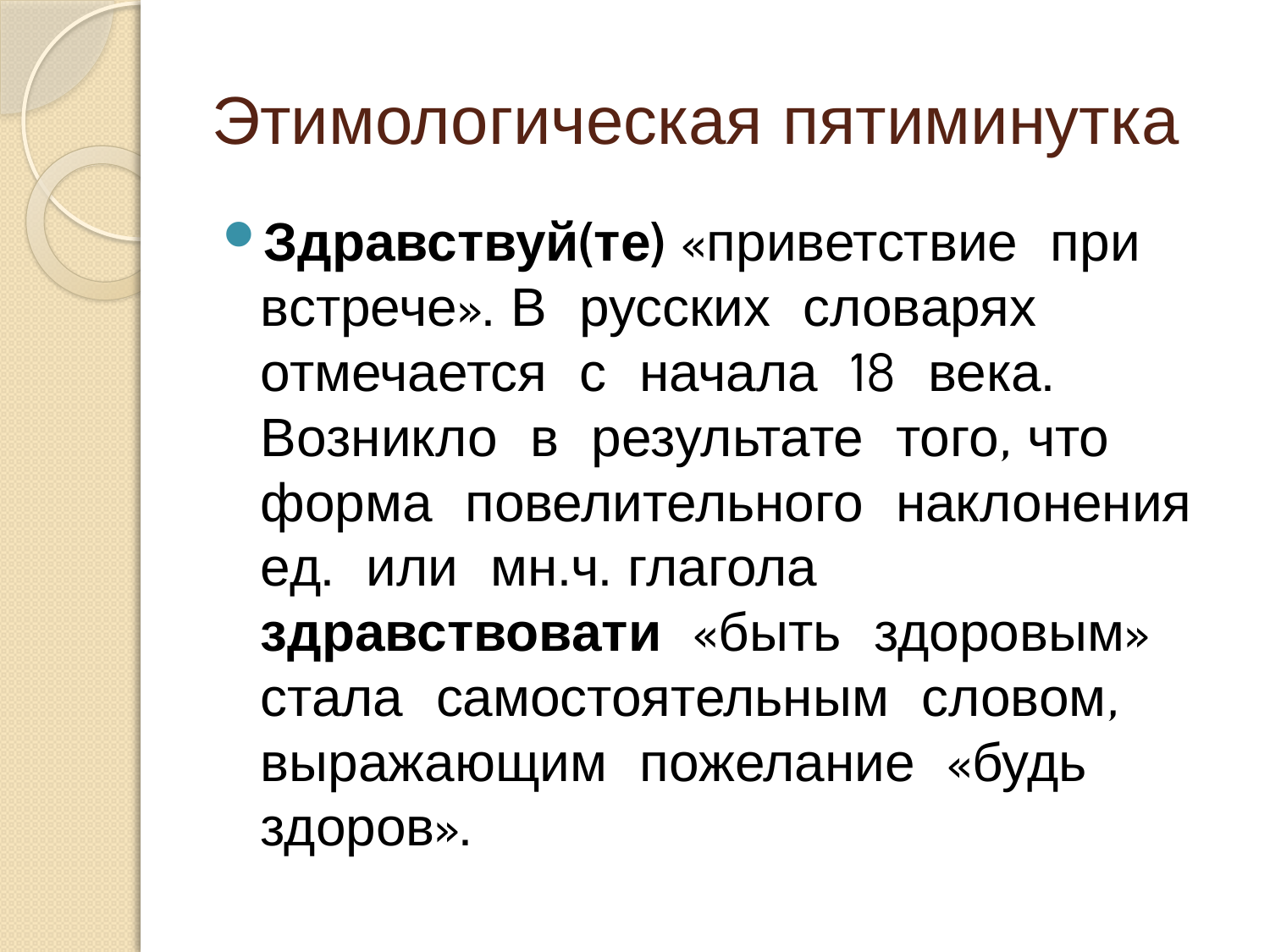

# Этимологическая пятиминутка
Здравствуй(те) «приветствие  при  встрече». В  русских  словарях   отмечается  с  начала  18  века. Возникло  в  результате  того, что форма  повелительного  наклонения  ед.  или  мн.ч. глагола  здравствовати  «быть  здоровым»  стала  самостоятельным  словом, выражающим  пожелание  «будь  здоров».